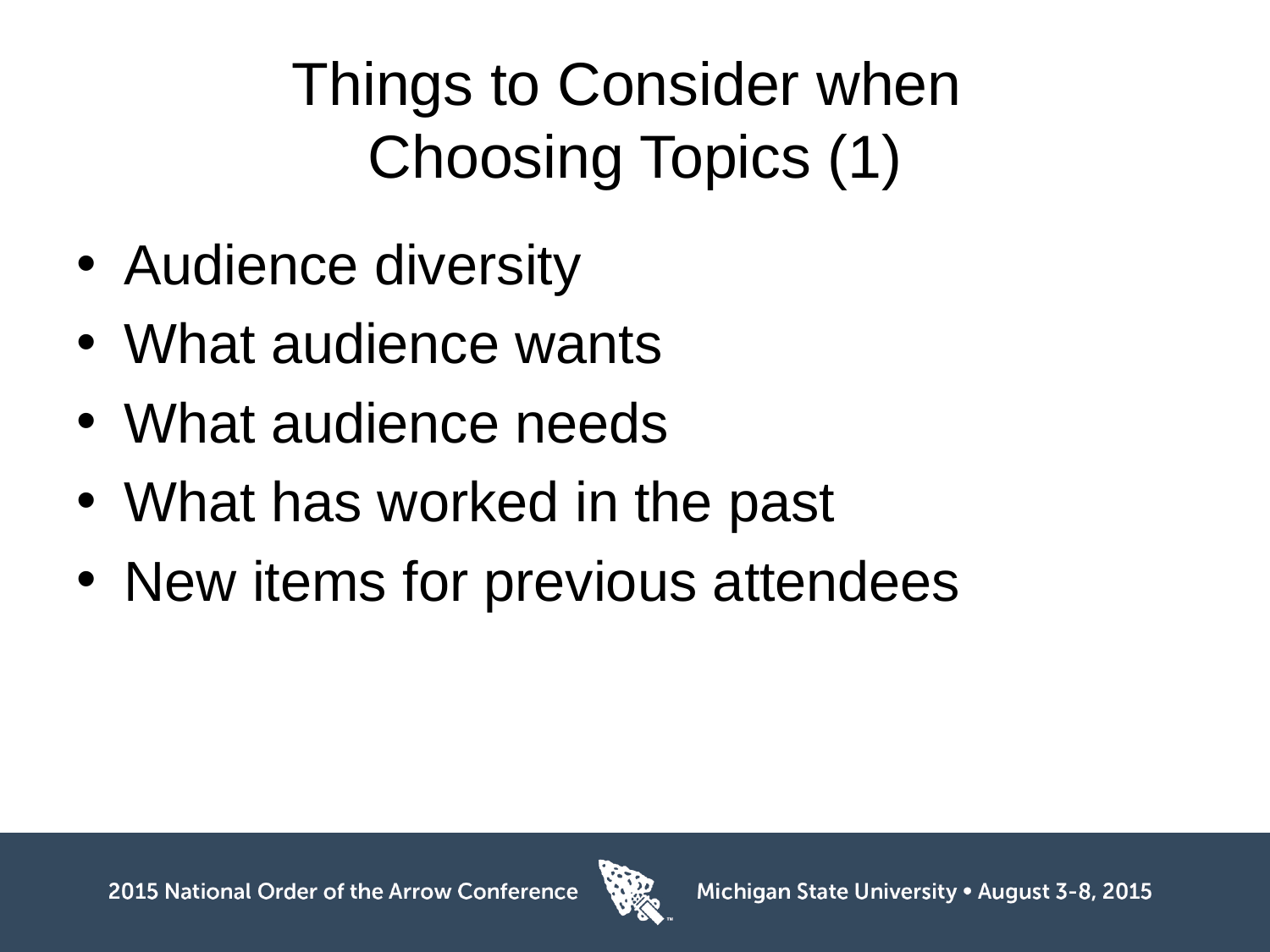

# Things to Consider when Choosing Topics (1)
Audience diversity
What audience wants
What audience needs
What has worked in the past
New items for previous attendees